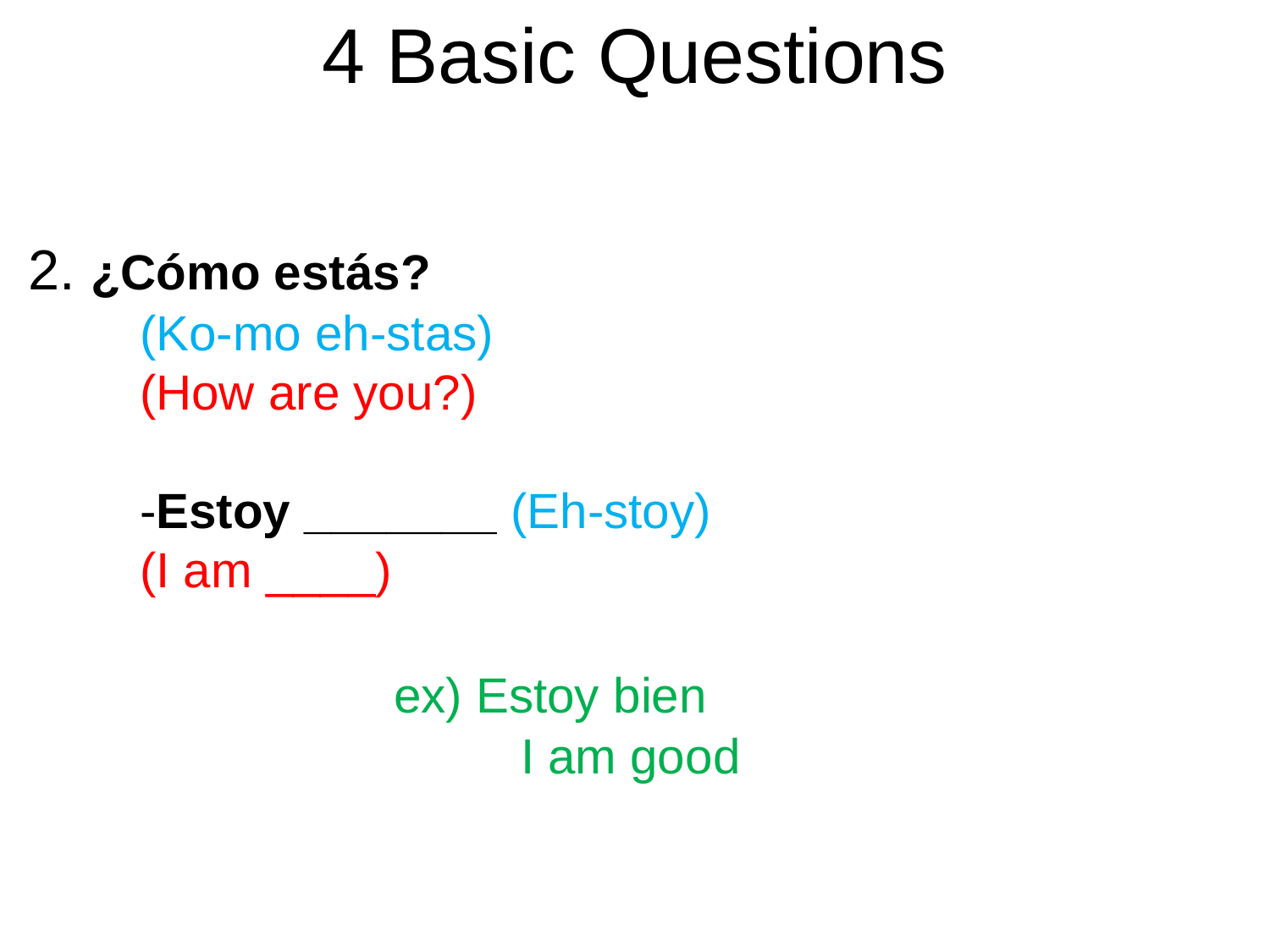

4 Basic Questions
# 2. ¿Cómo estás? (Ko-mo eh-stas) (How are you?) -Estoy _______ (Eh-stoy) (I am ____) ex) Estoy bien I am good